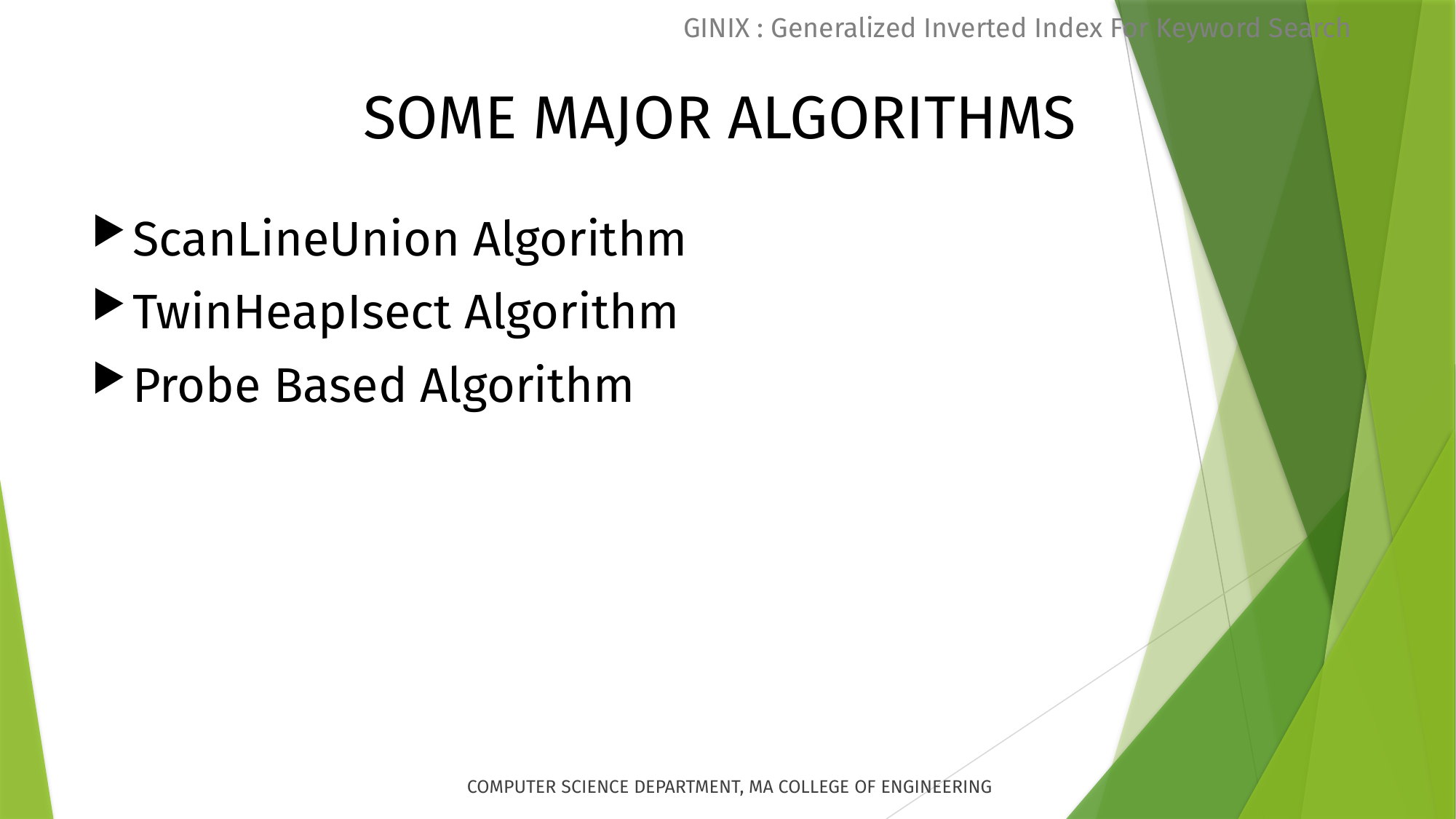

GINIX : Generalized Inverted Index For Keyword Search
# SOME MAJOR ALGORITHMS
ScanLineUnion Algorithm
TwinHeapIsect Algorithm
Probe Based Algorithm
COMPUTER SCIENCE DEPARTMENT, MA COLLEGE OF ENGINEERING